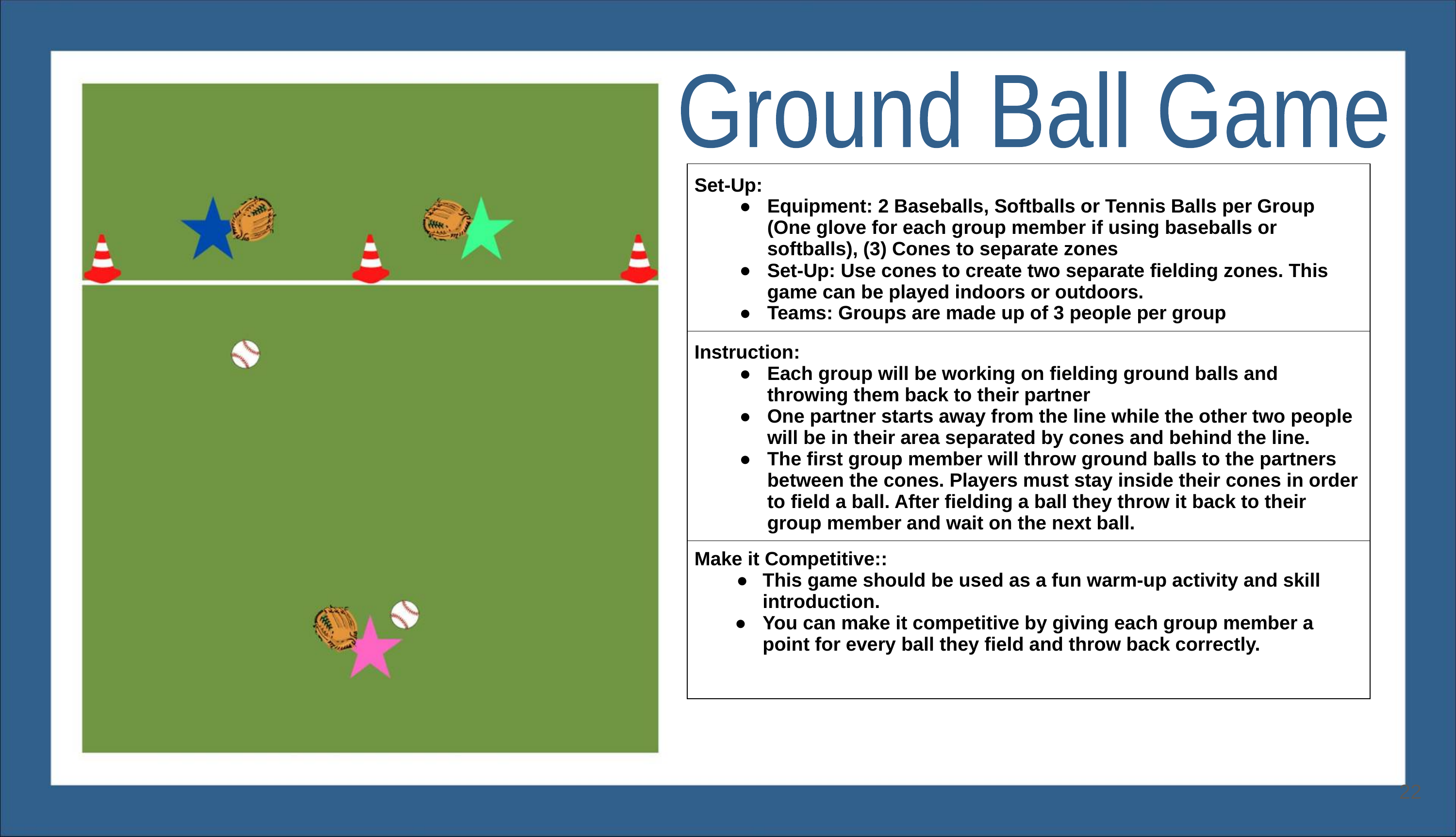

Ground Ball Game
| Set-Up: Equipment: 2 Baseballs, Softballs or Tennis Balls per Group (One glove for each group member if using baseballs or softballs), (3) Cones to separate zones Set-Up: Use cones to create two separate fielding zones. This game can be played indoors or outdoors. Teams: Groups are made up of 3 people per group |
| --- |
| Instruction: Each group will be working on fielding ground balls and throwing them back to their partner One partner starts away from the line while the other two people will be in their area separated by cones and behind the line. The first group member will throw ground balls to the partners between the cones. Players must stay inside their cones in order to field a ball. After fielding a ball they throw it back to their group member and wait on the next ball. |
| Make it Competitive:: This game should be used as a fun warm-up activity and skill introduction. You can make it competitive by giving each group member a point for every ball they field and throw back correctly. |